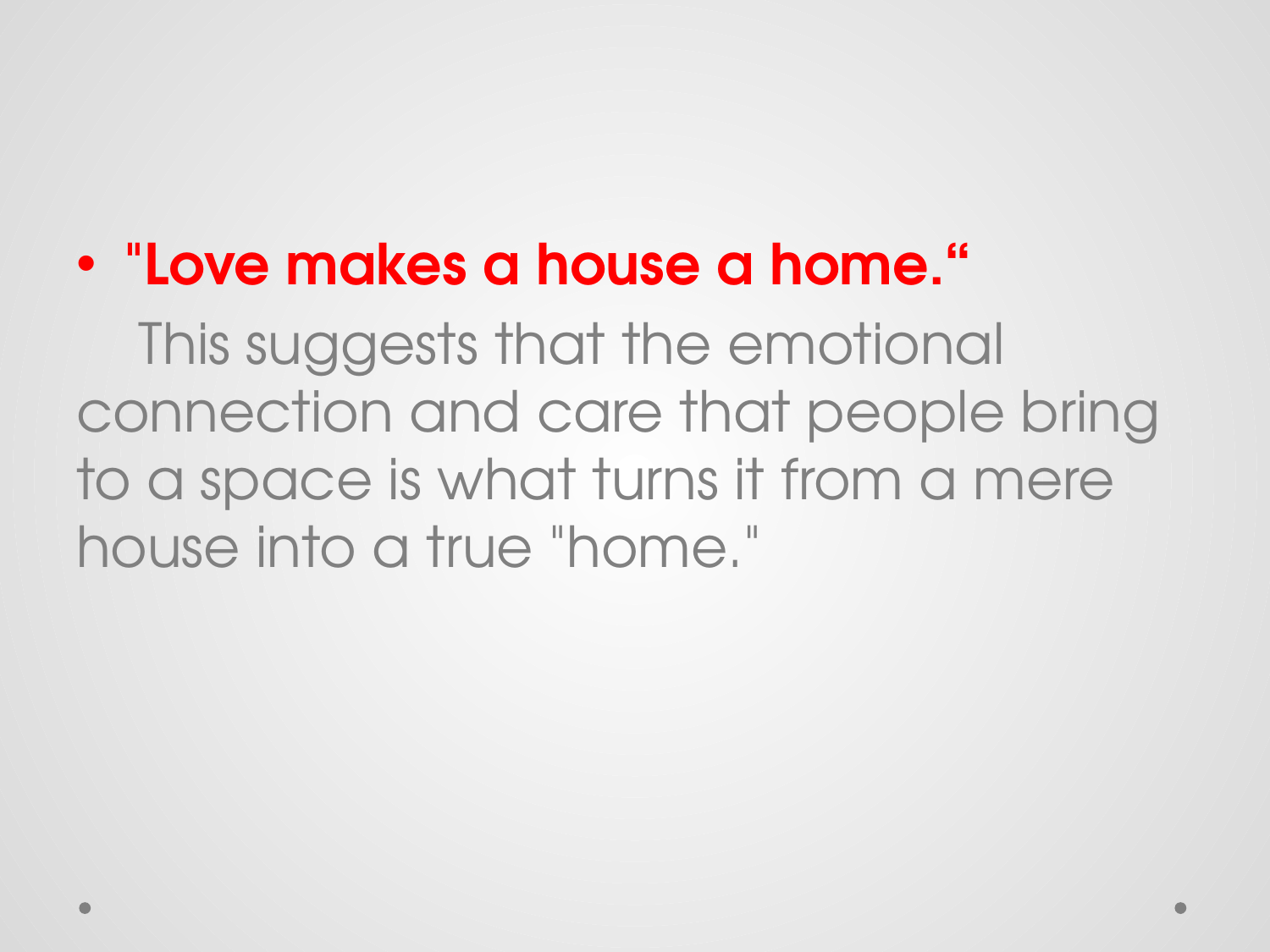

#
"Love makes a house a home.“
    This suggests that the emotional connection and care that people bring to a space is what turns it from a mere house into a true "home."